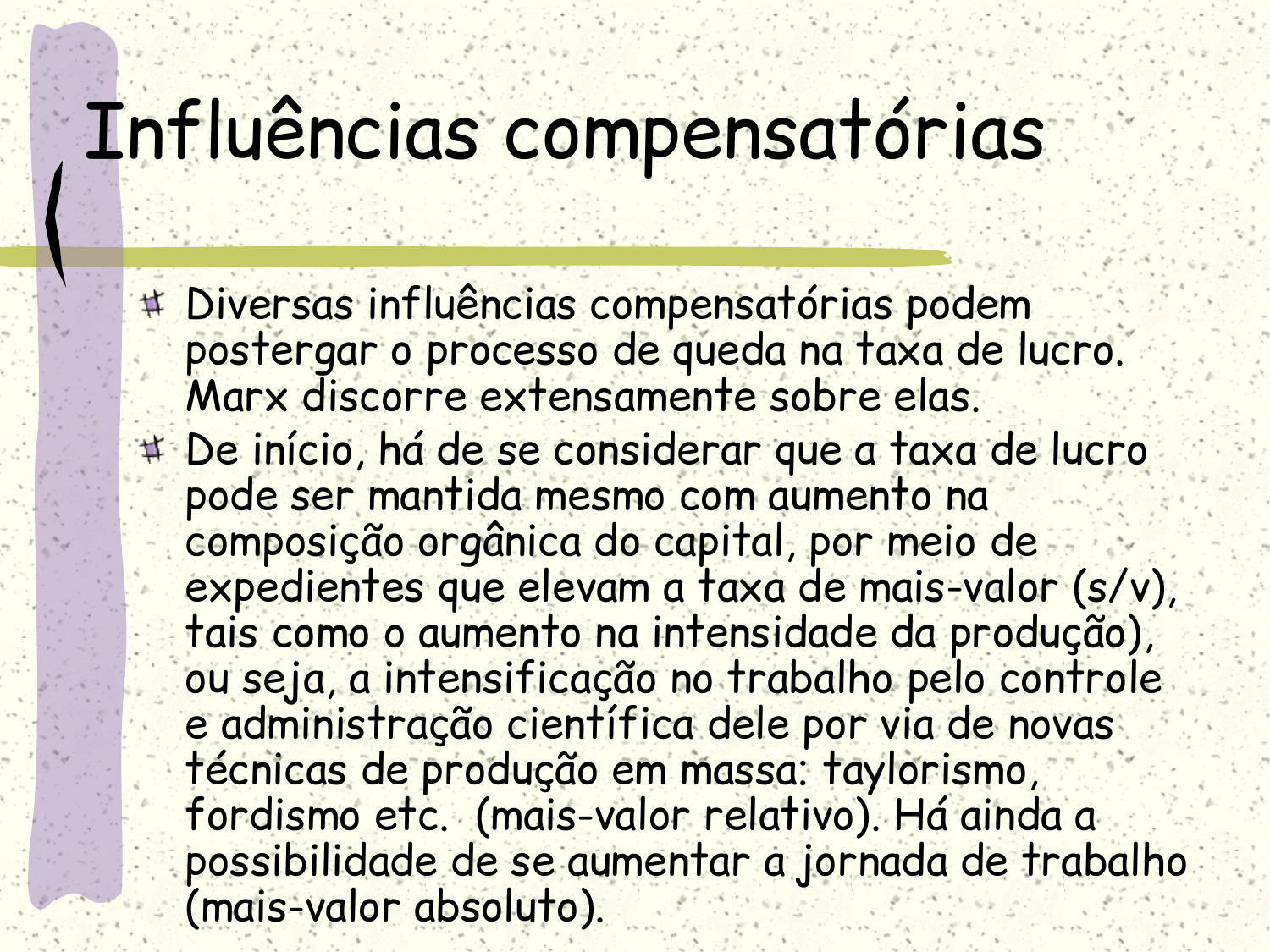

# Influências compensatórias
Diversas influências compensatórias podem postergar o processo de queda na taxa de lucro. Marx discorre extensamente sobre elas.
De início, há de se considerar que a taxa de lucro pode ser mantida mesmo com aumento na composição orgânica do capital, por meio de expedientes que elevam a taxa de mais-valor (s/v), tais como o aumento na intensidade da produção), ou seja, a intensificação no trabalho pelo controle e administração científica dele por via de novas técnicas de produção em massa: taylorismo, fordismo etc.  (mais-valor relativo). Há ainda a possibilidade de se aumentar a jornada de trabalho (mais-valor absoluto).